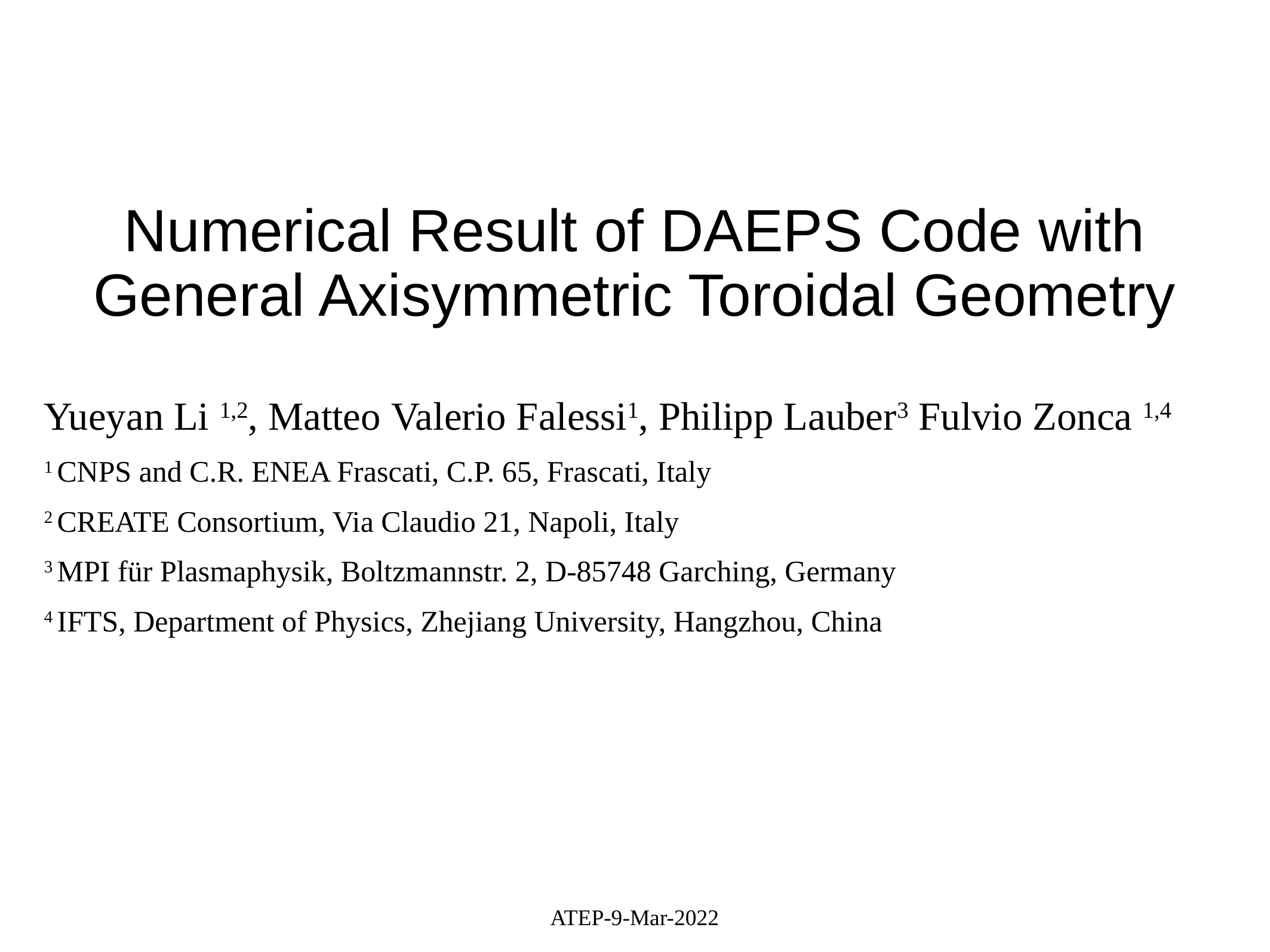

# Numerical Result of DAEPS Code with General Axisymmetric Toroidal Geometry
Yueyan Li 1,2, Matteo Valerio Falessi1, Philipp Lauber3 Fulvio Zonca 1,4
1 CNPS and C.R. ENEA Frascati, C.P. 65, Frascati, Italy
2 CREATE Consortium, Via Claudio 21, Napoli, Italy
3 MPI für Plasmaphysik, Boltzmannstr. 2, D-85748 Garching, Germany
4 IFTS, Department of Physics, Zhejiang University, Hangzhou, China
ATEP-9-Mar-2022